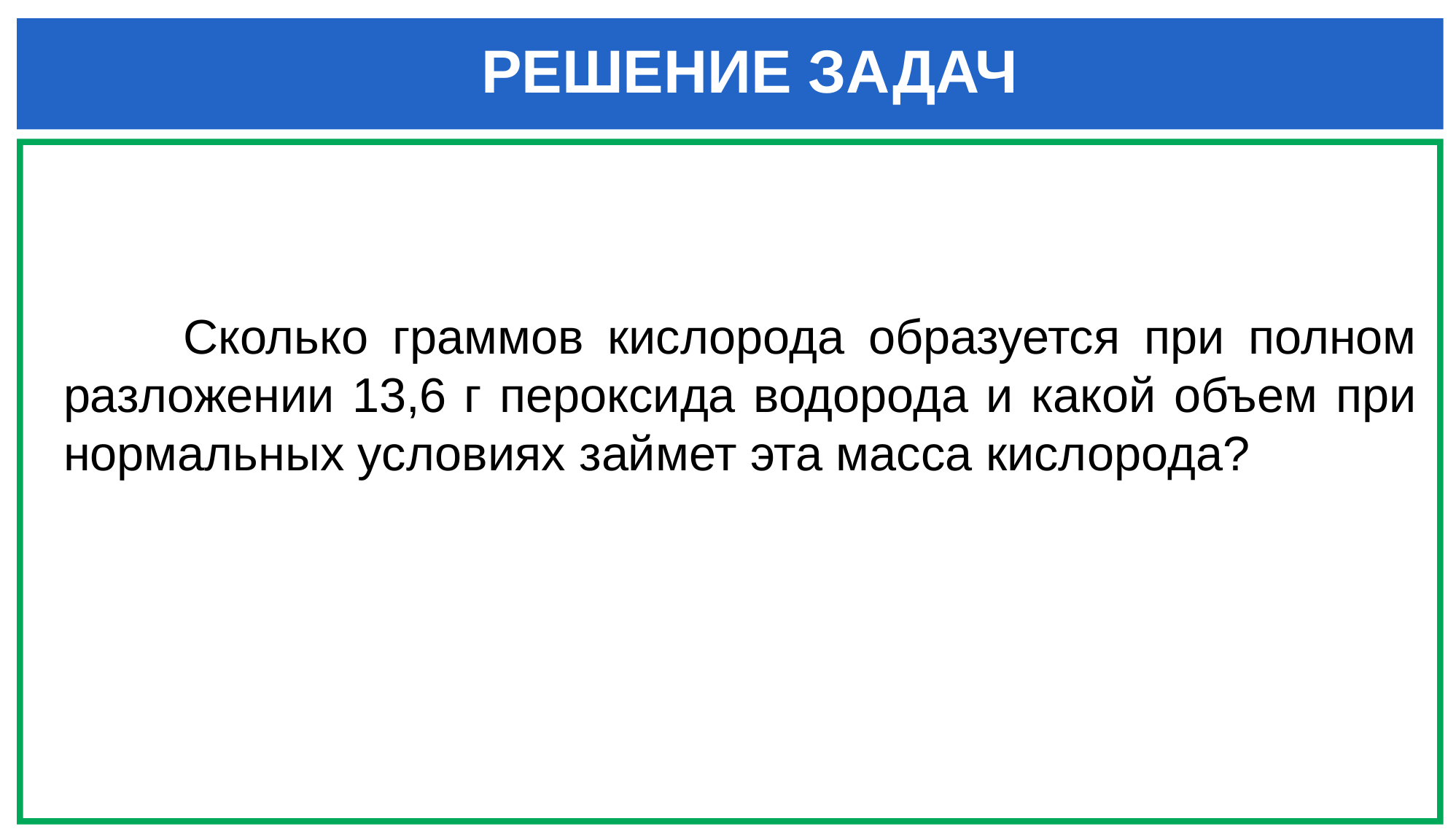

РЕШЕНИЕ ЗАДАЧ
     Сколько граммов кислорода образуется при полном разложении 13,6 г пероксида водорода и какой объем при нормальных условиях займет эта масса кислорода?